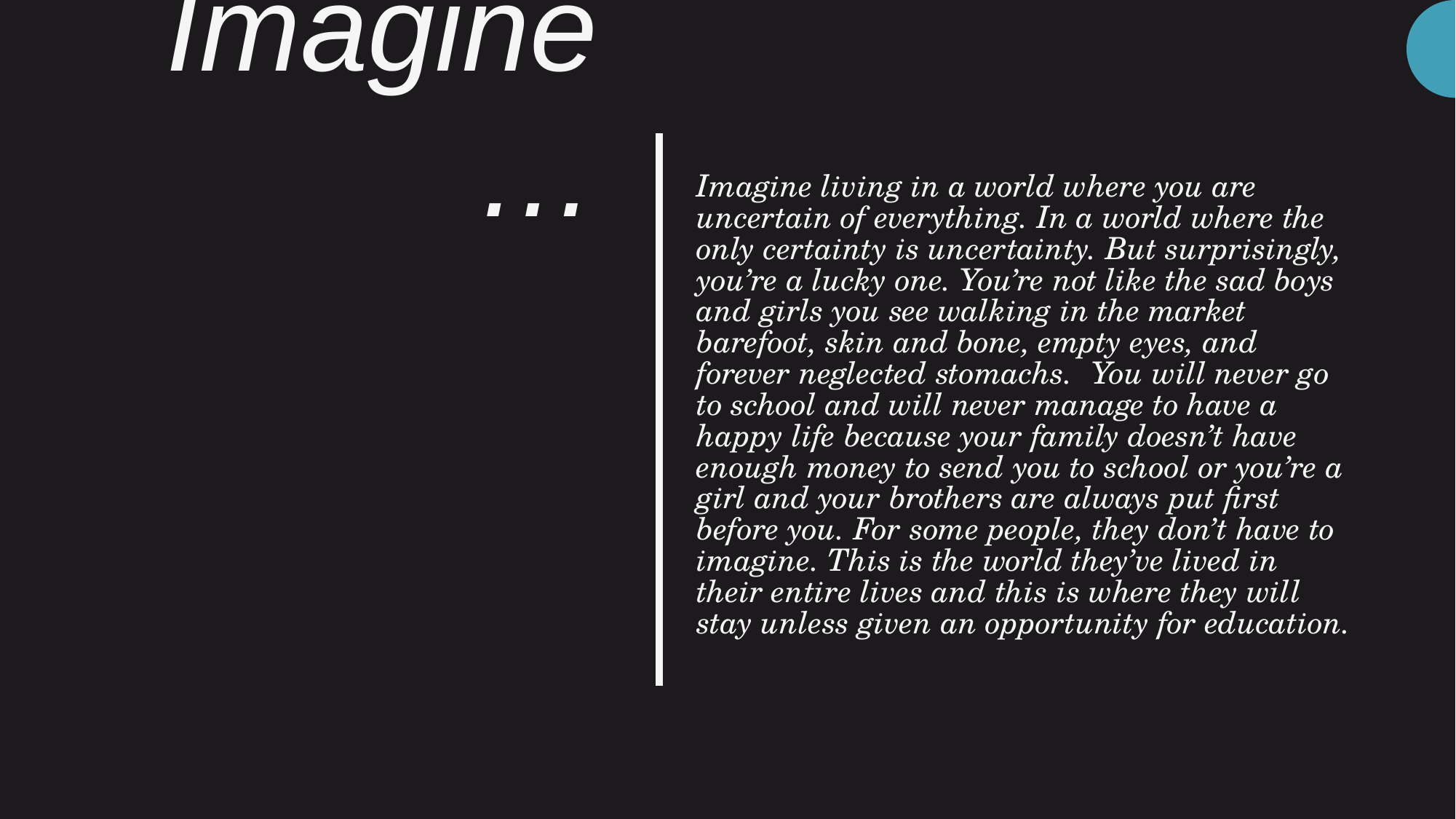

Imagine…
# Imagine living in a world where you are uncertain of everything. In a world where the only certainty is uncertainty. But surprisingly, you’re a lucky one. You’re not like the sad boys and girls you see walking in the market barefoot, skin and bone, empty eyes, and forever neglected stomachs.  You will never go to school and will never manage to have a happy life because your family doesn’t have enough money to send you to school or you’re a girl and your brothers are always put first before you. For some people, they don’t have to imagine. This is the world they’ve lived in their entire lives and this is where they will stay unless given an opportunity for education.